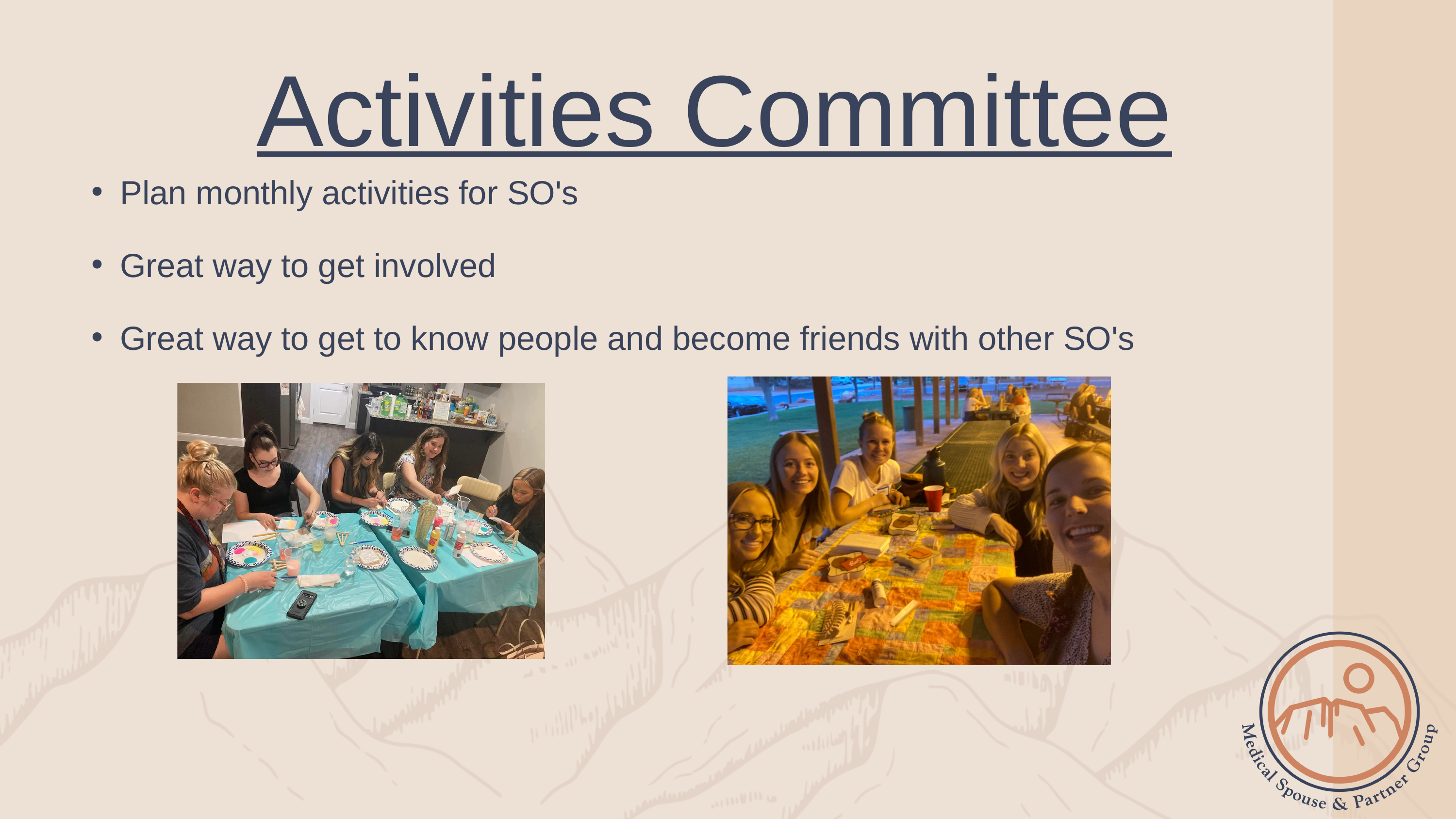

Activities Committee
Plan monthly activities for SO's

Great way to get involved

Great way to get to know people and become friends with other SO's